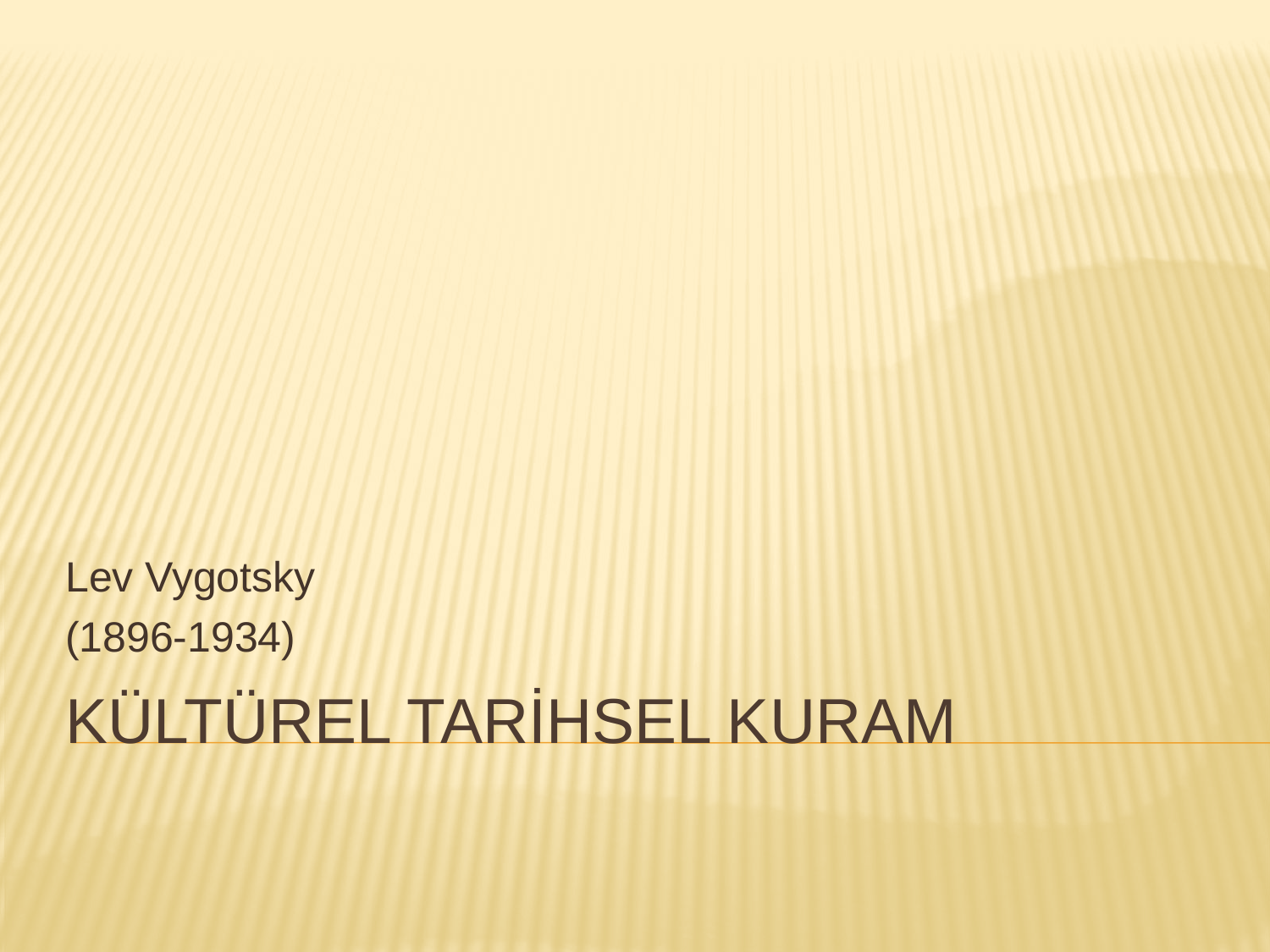

Lev Vygotsky
(1896-1934)
# Kültürel Tarihsel Kuram